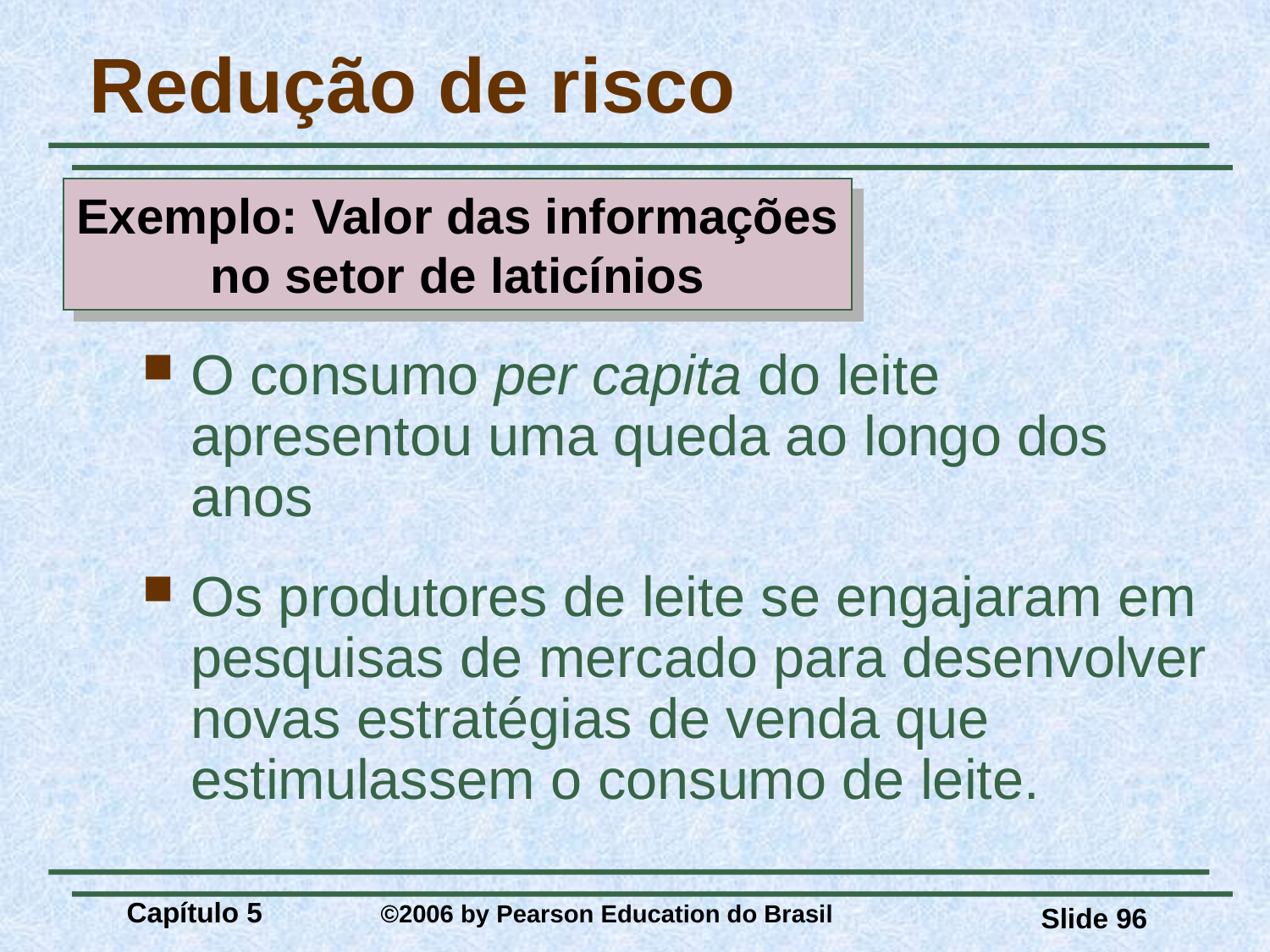

Redução de risco
Exemplo: Valor das informações
no setor de laticínios
O consumo per capita do leite apresentou uma queda ao longo dos anos
Os produtores de leite se engajaram em pesquisas de mercado para desenvolver novas estratégias de venda que estimulassem o consumo de leite.

Capítulo 5 	©2006 by Pearson Education do Brasil
Slide 96